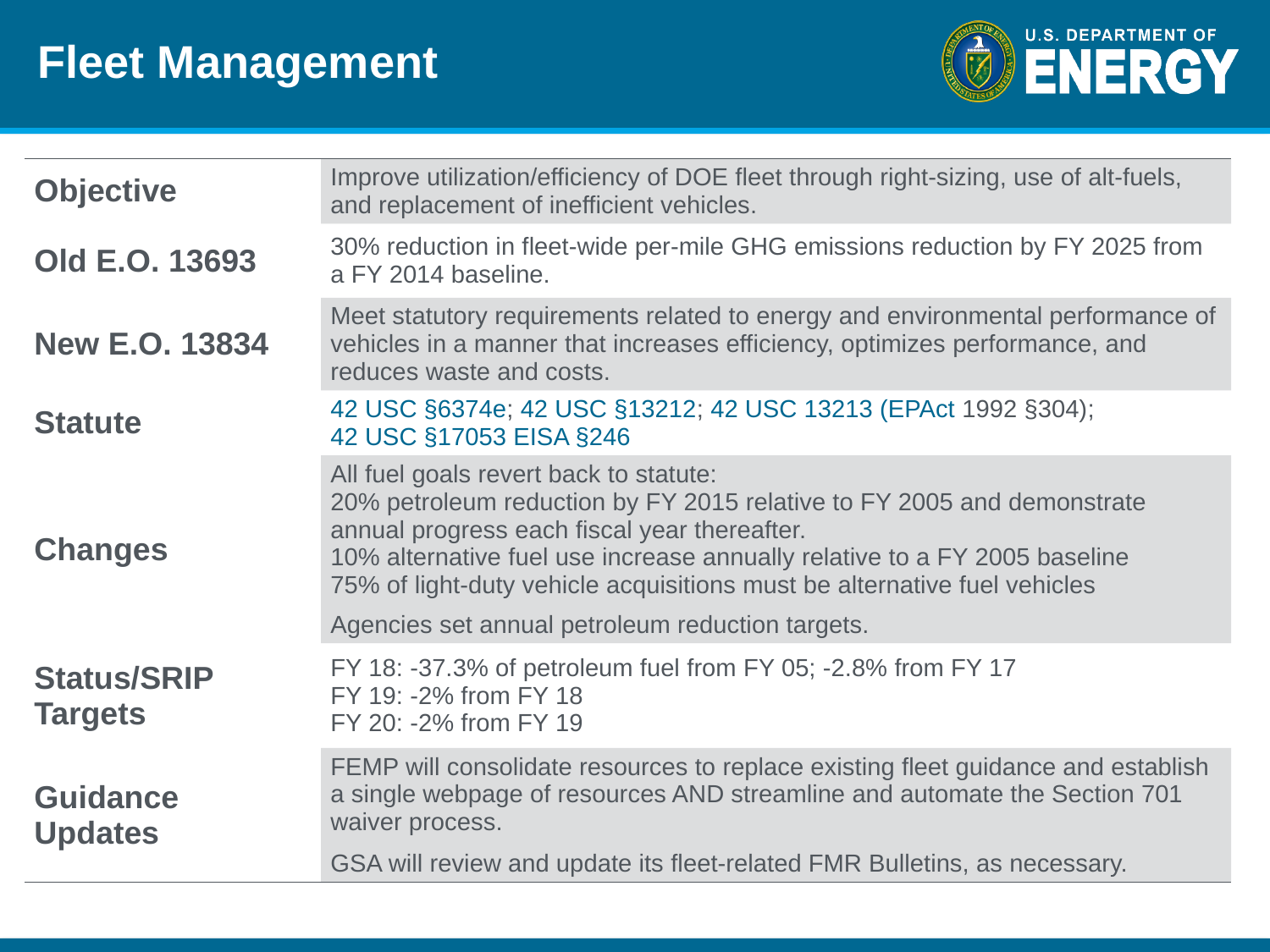

# Fleet Management
| Objective | Improve utilization/efficiency of DOE fleet through right-sizing, use of alt-fuels, and replacement of inefficient vehicles. |
| --- | --- |
| Old E.O. 13693 | 30% reduction in fleet-wide per-mile GHG emissions reduction by FY 2025 from a FY 2014 baseline. |
| New E.O. 13834 | Meet statutory requirements related to energy and environmental performance of vehicles in a manner that increases efficiency, optimizes performance, and reduces waste and costs. |
| Statute | 42 USC §6374e; 42 USC §13212; 42 USC 13213 (EPAct 1992 §304); 42 USC §17053 EISA §246 |
| Changes | All fuel goals revert back to statute: 20% petroleum reduction by FY 2015 relative to FY 2005 and demonstrate annual progress each fiscal year thereafter. 10% alternative fuel use increase annually relative to a FY 2005 baseline 75% of light-duty vehicle acquisitions must be alternative fuel vehicles Agencies set annual petroleum reduction targets. |
| Status/SRIP Targets | FY 18: -37.3% of petroleum fuel from FY 05; -2.8% from FY 17 FY 19: -2% from FY 18 FY 20: -2% from FY 19 |
| Guidance Updates | FEMP will consolidate resources to replace existing fleet guidance and establish a single webpage of resources AND streamline and automate the Section 701 waiver process. GSA will review and update its fleet-related FMR Bulletins, as necessary. |